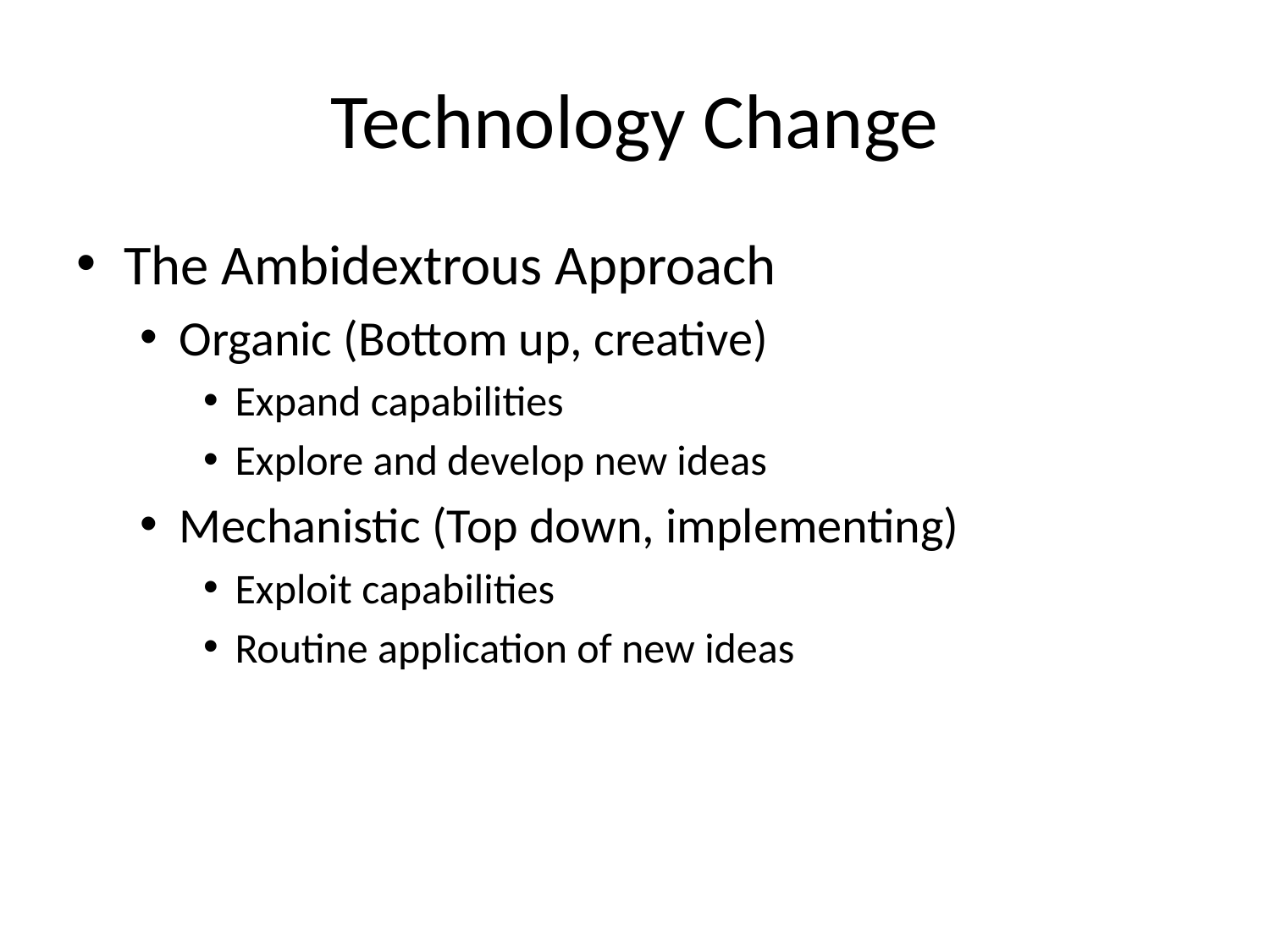

# Technology Change
The Ambidextrous Approach
Organic (Bottom up, creative)
Expand capabilities
Explore and develop new ideas
Mechanistic (Top down, implementing)
Exploit capabilities
Routine application of new ideas